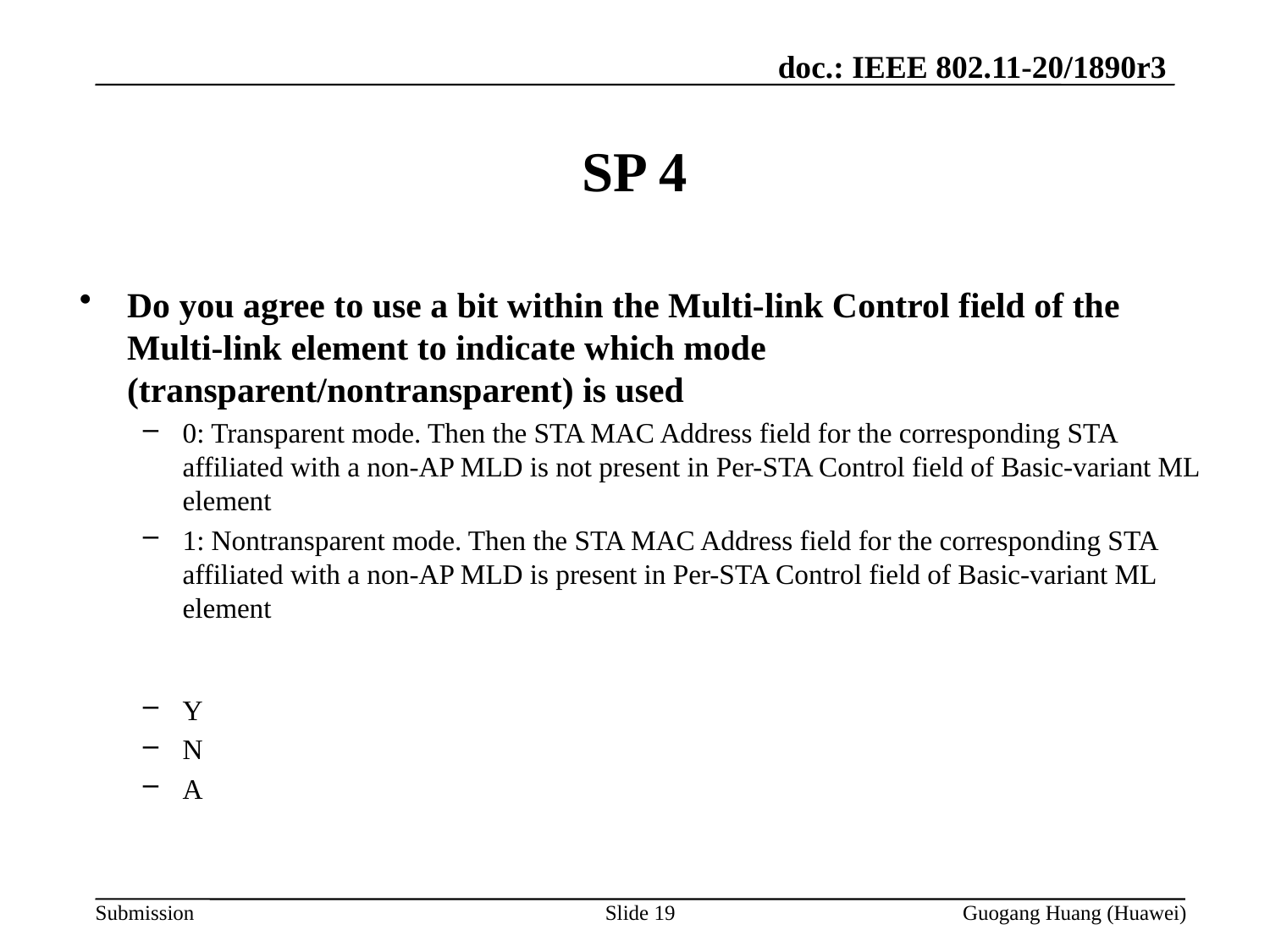

# SP 4
Do you agree to use a bit within the Multi-link Control field of the Multi-link element to indicate which mode (transparent/nontransparent) is used
0: Transparent mode. Then the STA MAC Address field for the corresponding STA affiliated with a non-AP MLD is not present in Per-STA Control field of Basic-variant ML element
1: Nontransparent mode. Then the STA MAC Address field for the corresponding STA affiliated with a non-AP MLD is present in Per-STA Control field of Basic-variant ML element

Y
N
A

Slide 19
Guogang Huang (Huawei)